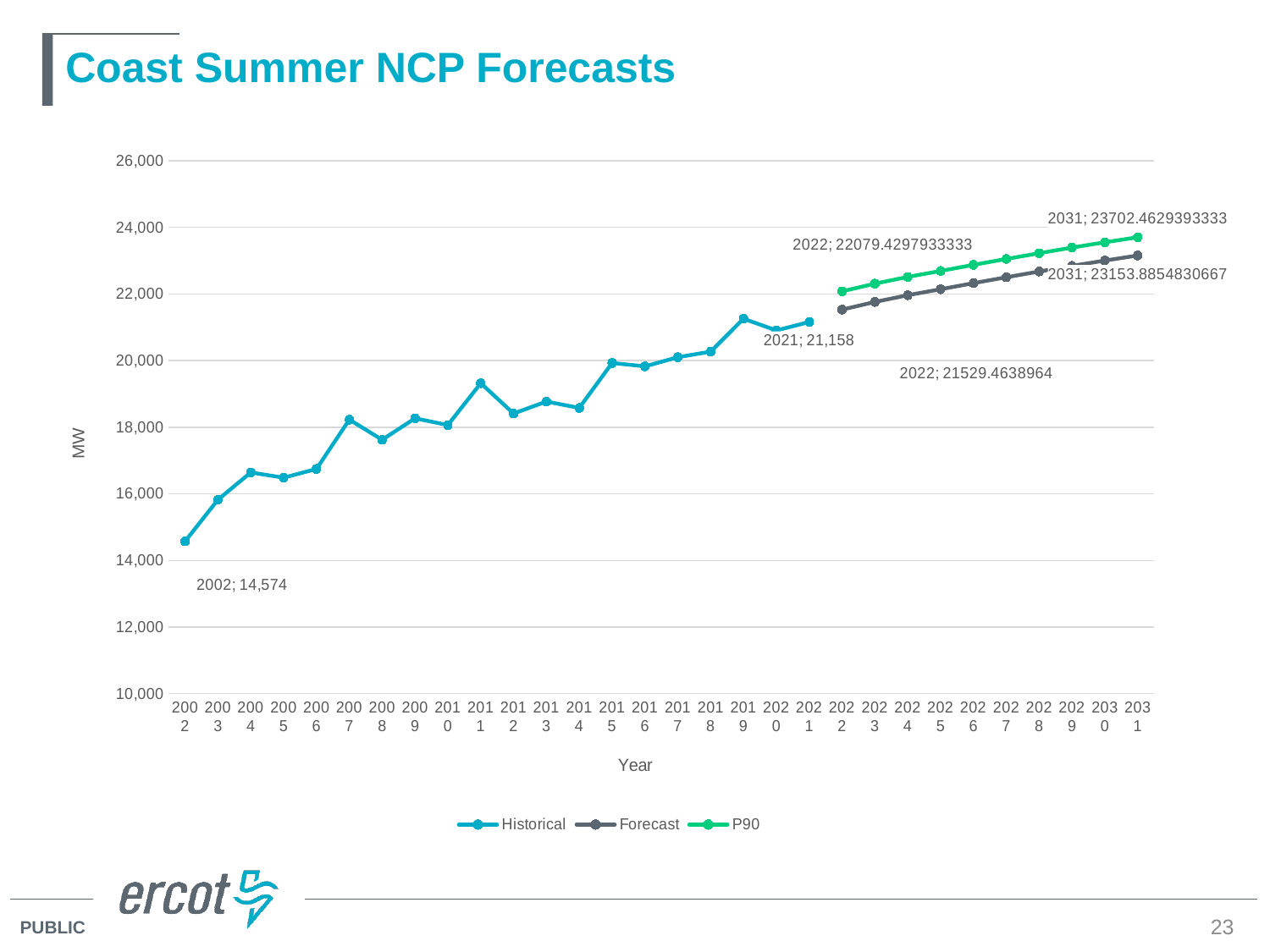

# Coast Summer NCP Forecasts

### Chart

| Category |  |  |  |
|---|---|---|---|
| 2002 | 14574.11 | None | None |
| 2003 | 15822.24 | None | None |
| 2004 | 16641.99 | None | None |
| 2005 | 16483.75 | None | None |
| 2006 | 16746.2 | None | None |
| 2007 | 18226.7 | None | None |
| 2008 | 17622.9 | None | None |
| 2009 | 18268.47 | None | None |
| 2010 | 18063.87 | None | None |
| 2011 | 19321.01 | None | None |
| 2012 | 18410.64 | None | None |
| 2013 | 18770.17 | None | None |
| 2014 | 18578.07 | None | None |
| 2015 | 19928.72 | None | None |
| 2016 | 19826.18 | None | None |
| 2017 | 20100.76 | None | None |
| 2018 | 20269.85 | None | None |
| 2019 | 21256.11519 | None | None |
| 2020 | 20904.859075 | None | None |
| 2021 | 21157.763974 | None | None |
| 2022 | None | 21529.4638964 | 22079.429793333333 |
| 2023 | None | 21760.60012626667 | 22310.01647073333 |
| 2024 | None | 21962.698634133336 | 22511.795213466674 |
| 2025 | None | 22142.204188266667 | 22691.238198933337 |
| 2026 | None | 22324.307811399998 | 22873.327420866666 |
| 2027 | None | 22502.588908066667 | 23051.53461053334 |
| 2028 | None | 22674.970464000005 | 23223.866557266676 |
| 2029 | None | 22843.71292313334 | 23392.525787133338 |
| 2030 | None | 23003.014896266668 | 23551.734065999997 |
| 2031 | None | 23153.885483066668 | 23702.462939333334 |
23